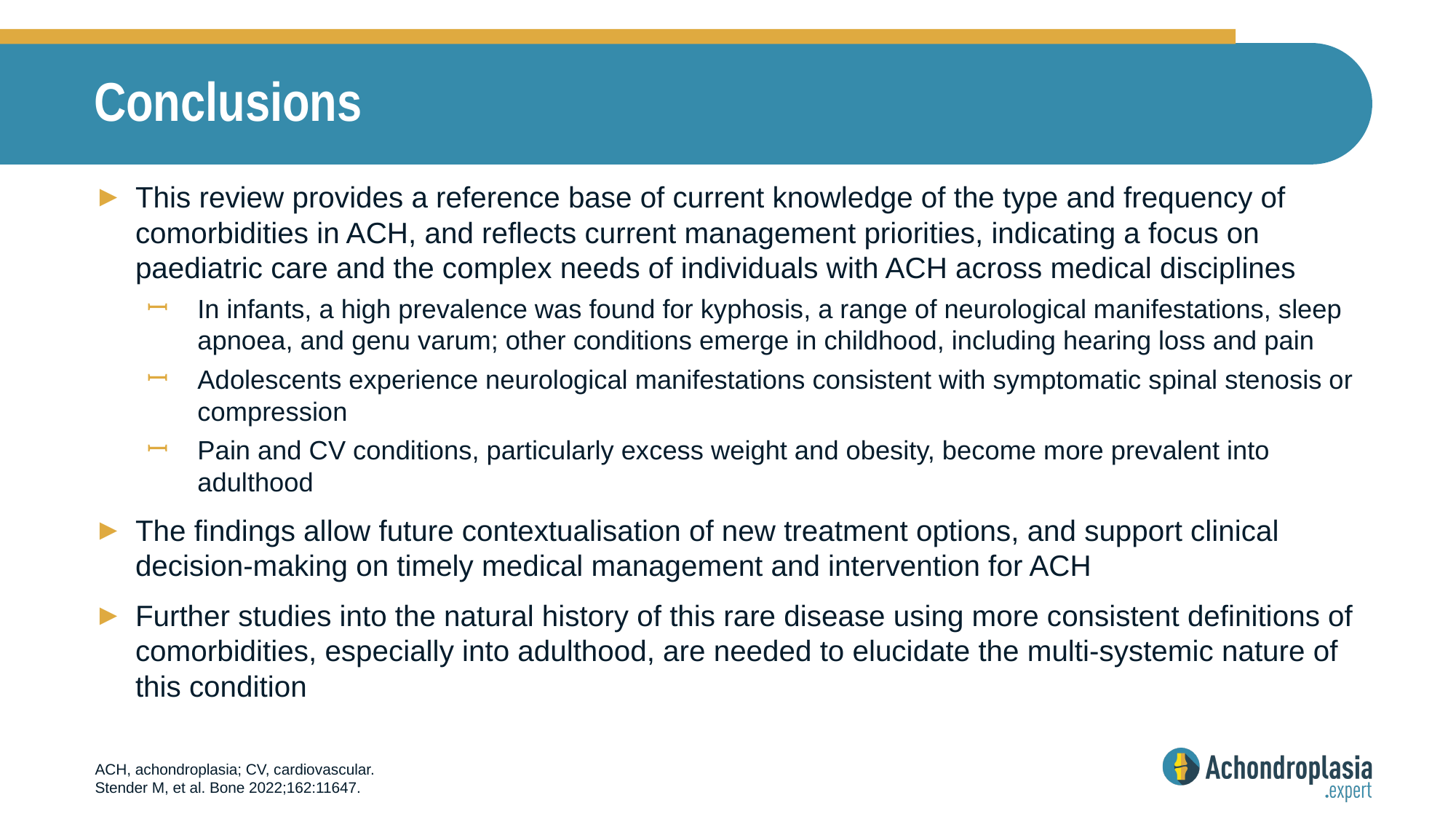

# Conclusions
This review provides a reference base of current knowledge of the type and frequency of comorbidities in ACH, and reflects current management priorities, indicating a focus on paediatric care and the complex needs of individuals with ACH across medical disciplines
In infants, a high prevalence was found for kyphosis, a range of neurological manifestations, sleep apnoea, and genu varum; other conditions emerge in childhood, including hearing loss and pain
Adolescents experience neurological manifestations consistent with symptomatic spinal stenosis or compression
Pain and CV conditions, particularly excess weight and obesity, become more prevalent into adulthood
The findings allow future contextualisation of new treatment options, and support clinical decision-making on timely medical management and intervention for ACH
Further studies into the natural history of this rare disease using more consistent definitions of comorbidities, especially into adulthood, are needed to elucidate the multi-systemic nature of this condition
ACH, achondroplasia; CV, cardiovascular.
Stender M, et al. Bone 2022;162:11647.